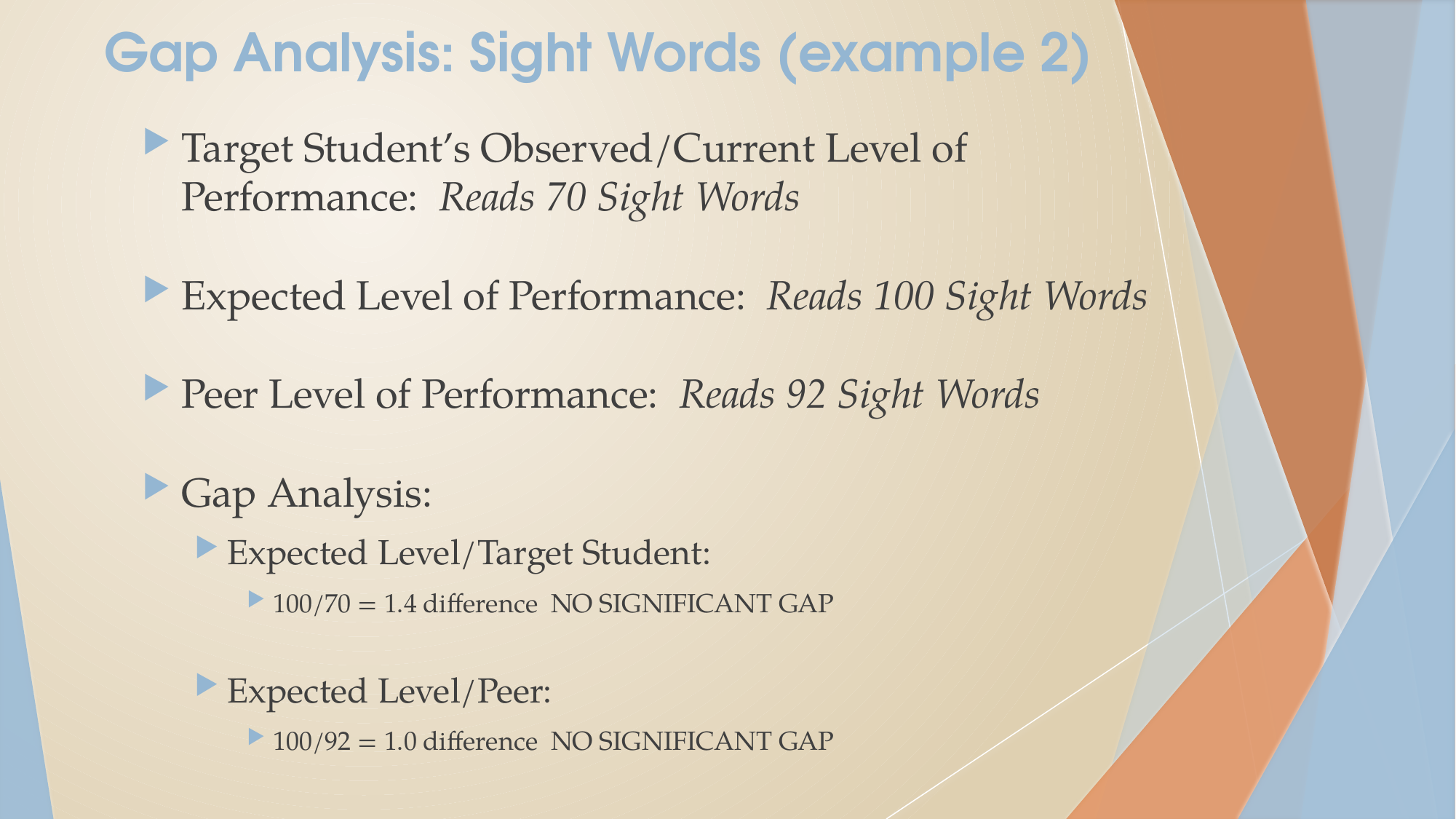

# Gap Analysis: Sight Words (example 2)
Target Student’s Observed/Current Level of Performance:  Reads 70 Sight Words

Expected Level of Performance:  Reads 100 Sight Words

Peer Level of Performance:  Reads 92 Sight Words

Gap Analysis:
Expected Level/Target Student:
100/70 = 1.4 difference  NO SIGNIFICANT GAP

Expected Level/Peer:
100/92 = 1.0 difference  NO SIGNIFICANT GAP